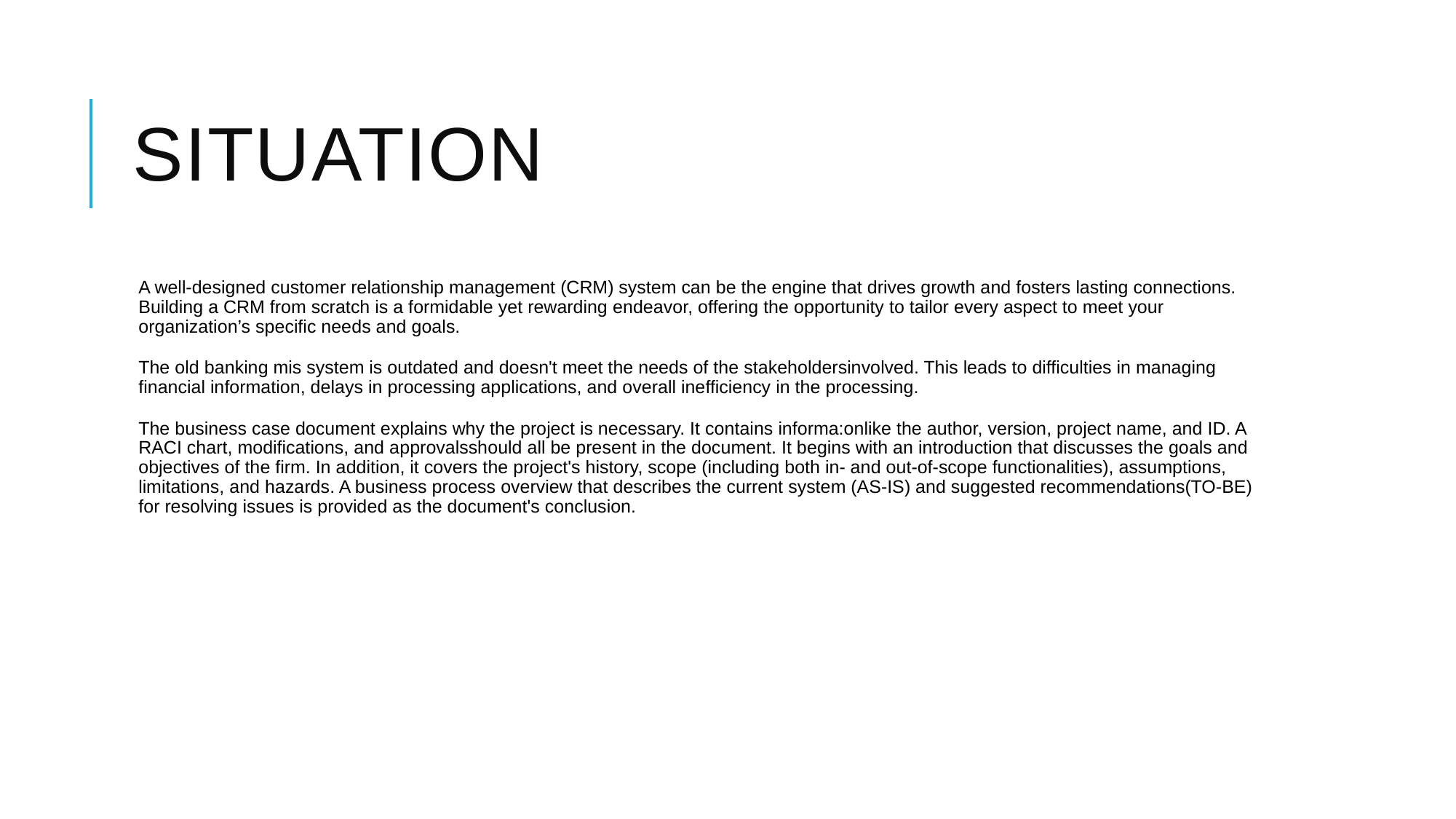

# SITUATION
A well-designed customer relationship management (CRM) system can be the engine that drives growth and fosters lasting connections. Building a CRM from scratch is a formidable yet rewarding endeavor, offering the opportunity to tailor every aspect to meet your organization’s specific needs and goals.
The old banking mis system is outdated and doesn't meet the needs of the stakeholdersinvolved. This leads to difficulties in managing financial information, delays in processing applications, and overall inefficiency in the processing.
The business case document explains why the project is necessary. It contains informa:onlike the author, version, project name, and ID. A RACI chart, modifications, and approvalsshould all be present in the document. It begins with an introduction that discusses the goals and objectives of the firm. In addition, it covers the project's history, scope (including both in- and out-of-scope functionalities), assumptions, limitations, and hazards. A business process overview that describes the current system (AS-IS) and suggested recommendations(TO-BE) for resolving issues is provided as the document's conclusion.